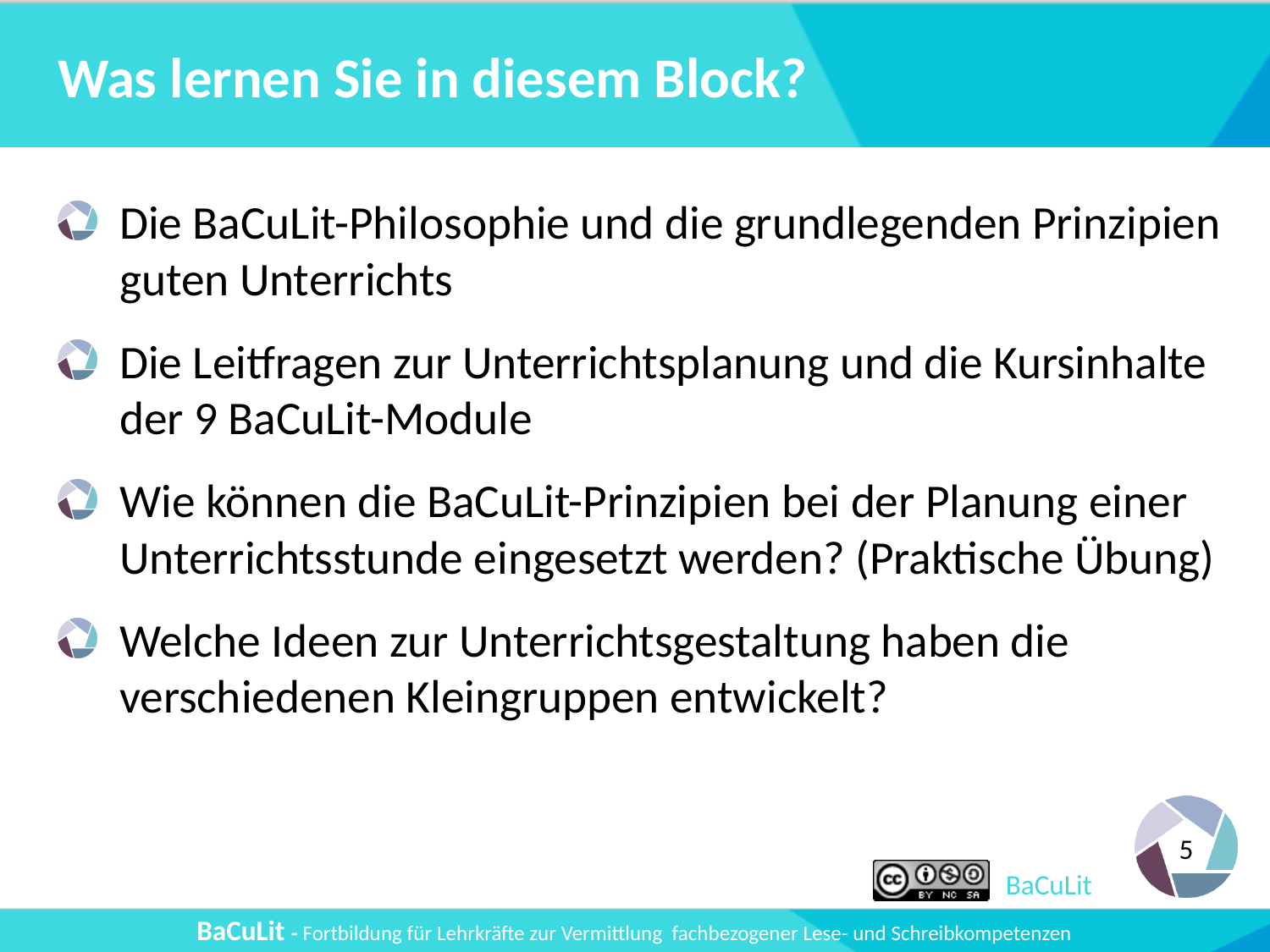

# Was lernen Sie in diesem Block?
Die BaCuLit-Philosophie und die grundlegenden Prinzipien guten Unterrichts
Die Leitfragen zur Unterrichtsplanung und die Kursinhalte der 9 BaCuLit-Module
Wie können die BaCuLit-Prinzipien bei der Planung einer Unterrichtsstunde eingesetzt werden? (Praktische Übung)
Welche Ideen zur Unterrichtsgestaltung haben die verschiedenen Kleingruppen entwickelt?